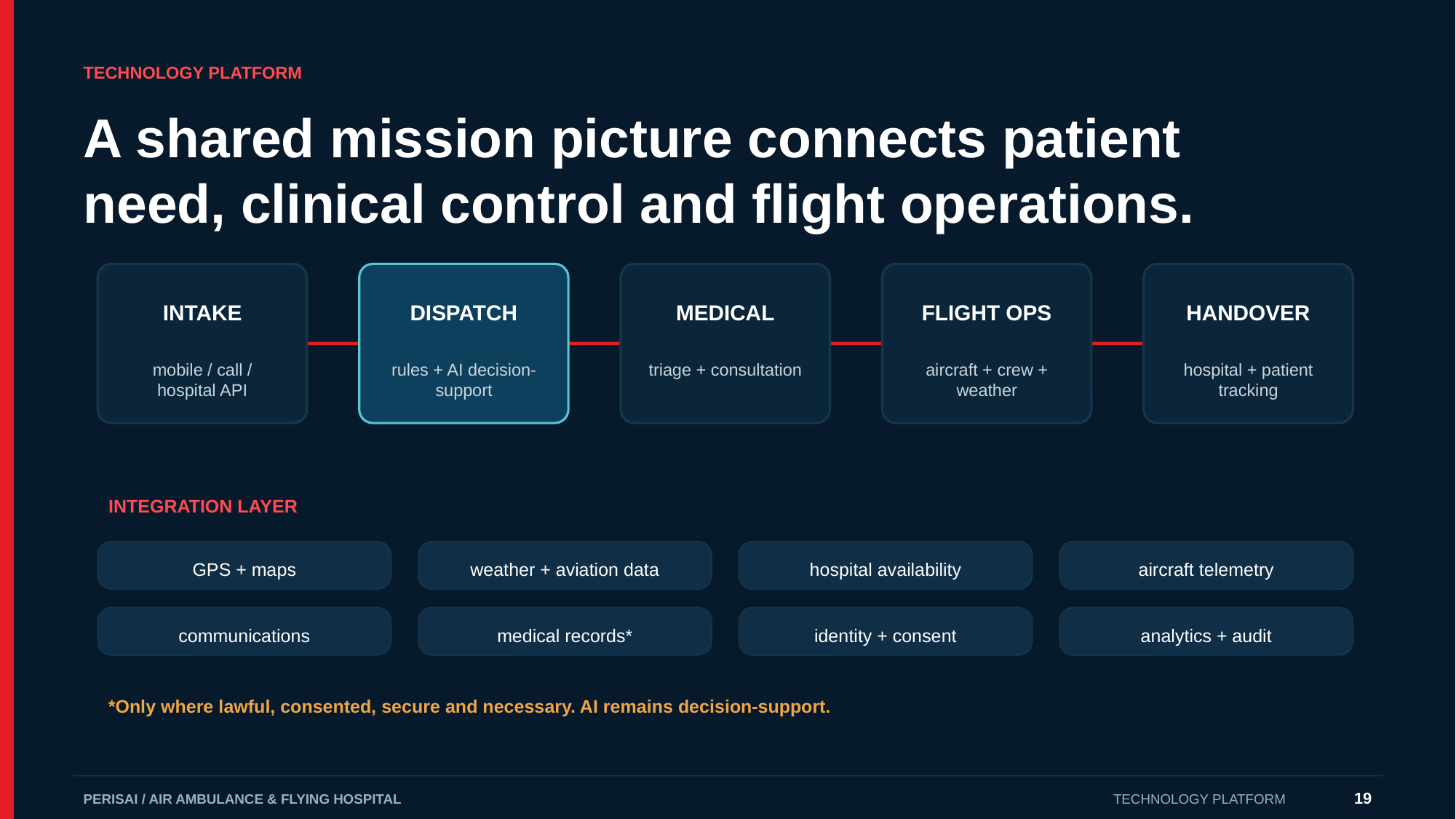

TECHNOLOGY PLATFORM
A shared mission picture connects patient need, clinical control and flight operations.

INTAKE
DISPATCH
MEDICAL
FLIGHT OPS
HANDOVER

mobile / call / hospital API
rules + AI decision-support
triage + consultation
aircraft + crew + weather
hospital + patient tracking
INTEGRATION LAYER

GPS + maps
weather + aviation data
hospital availability
aircraft telemetry

communications
medical records*
identity + consent
analytics + audit
*Only where lawful, consented, secure and necessary. AI remains decision-support.

19
PERISAI / AIR AMBULANCE & FLYING HOSPITAL
TECHNOLOGY PLATFORM